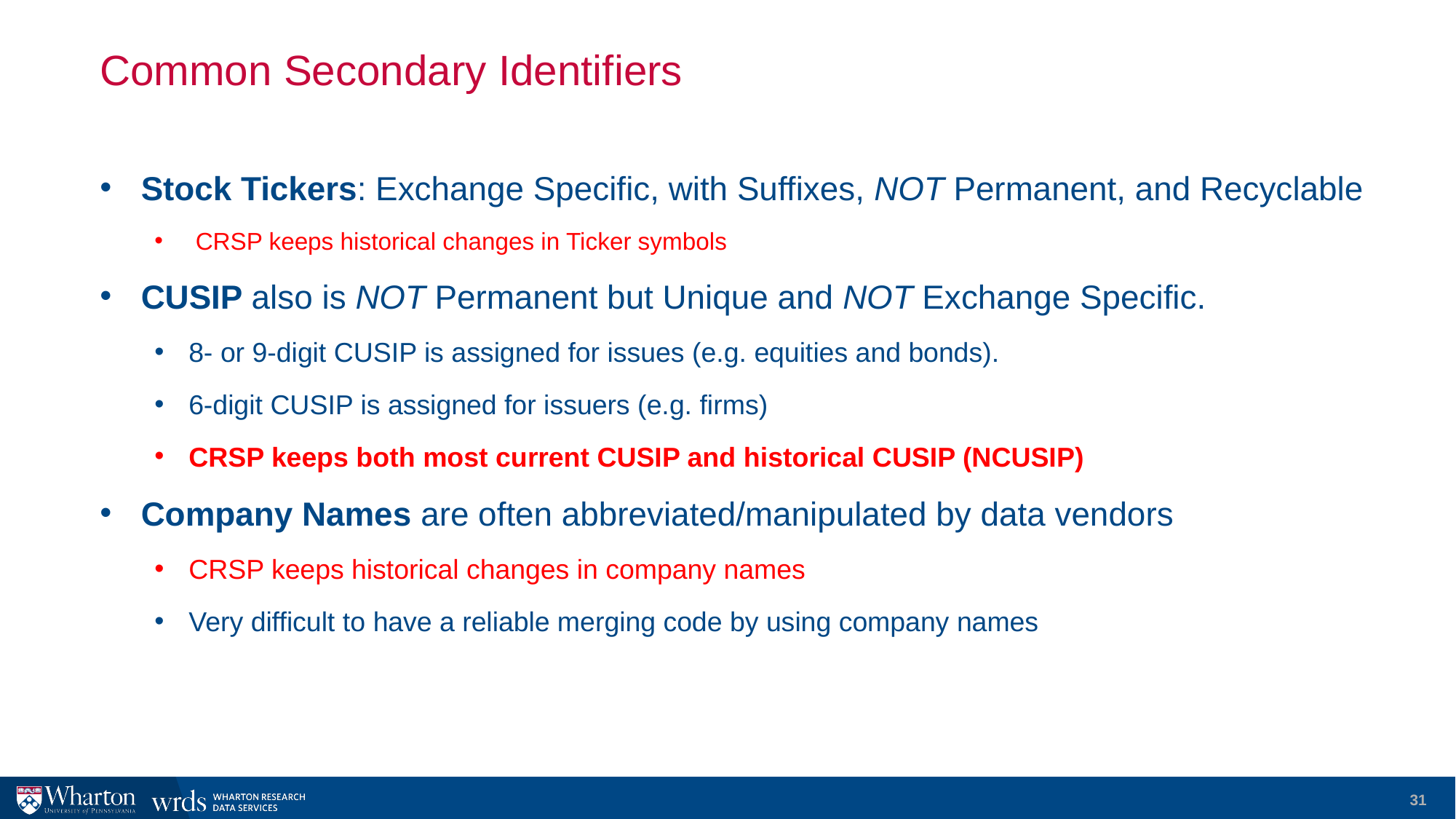

# Common Secondary Identifiers
Stock Tickers: Exchange Specific, with Suffixes, NOT Permanent, and Recyclable
CRSP keeps historical changes in Ticker symbols
CUSIP also is NOT Permanent but Unique and NOT Exchange Specific.
8- or 9-digit CUSIP is assigned for issues (e.g. equities and bonds).
6-digit CUSIP is assigned for issuers (e.g. firms)
CRSP keeps both most current CUSIP and historical CUSIP (NCUSIP)
Company Names are often abbreviated/manipulated by data vendors
CRSP keeps historical changes in company names
Very difficult to have a reliable merging code by using company names

31